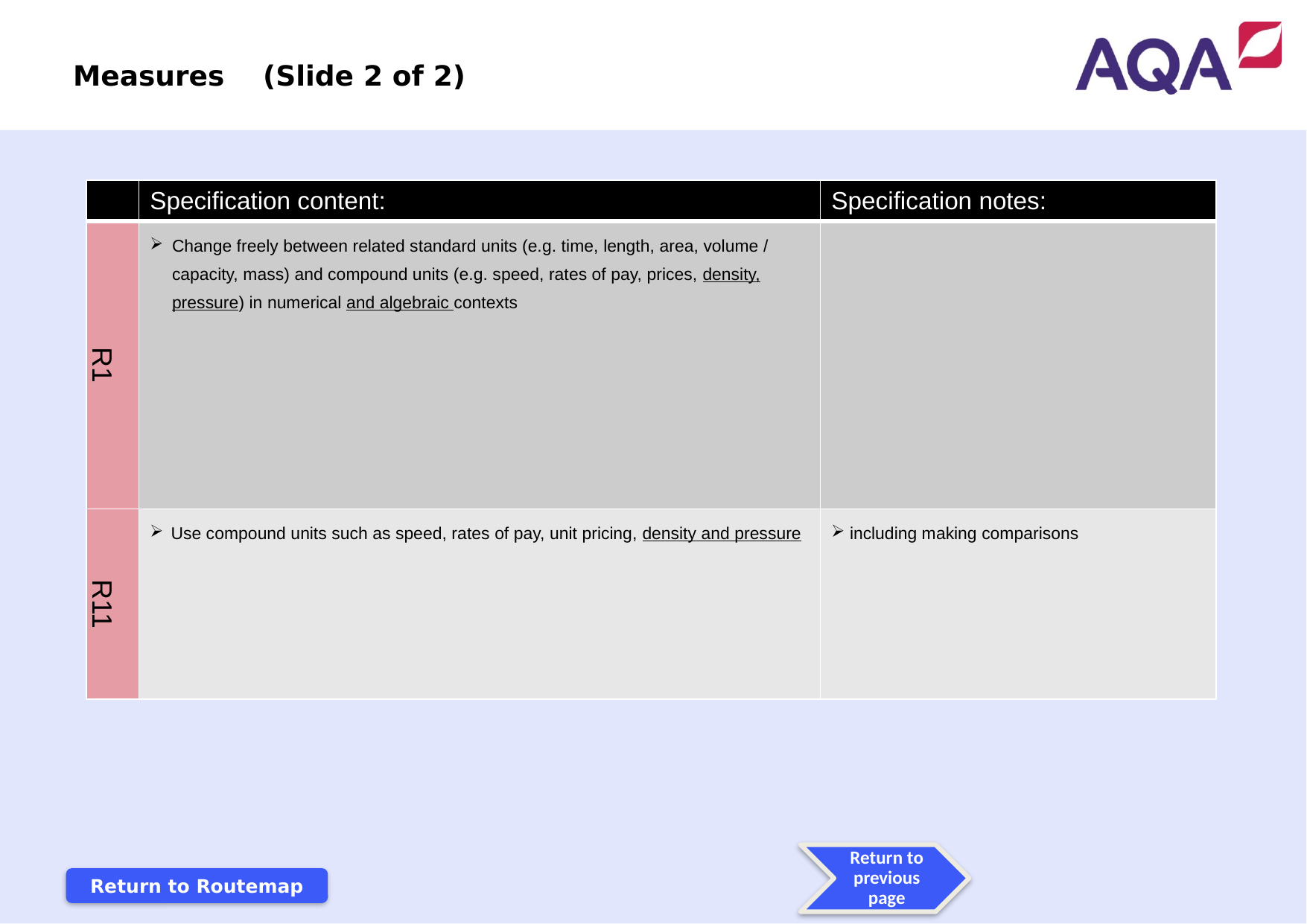

Measures    (Slide 2 of 2)
|  | Specification content: | Specification notes: |
| --- | --- | --- |
| R1 | Change freely between related standard units (e.g. time, length, area, volume / capacity, mass) and compound units (e.g. speed, rates of pay, prices, density, pressure) in numerical and algebraic contexts |  |
| R11 | Use compound units such as speed, rates of pay, unit pricing, density and pressure | including making comparisons |

Return to previous page